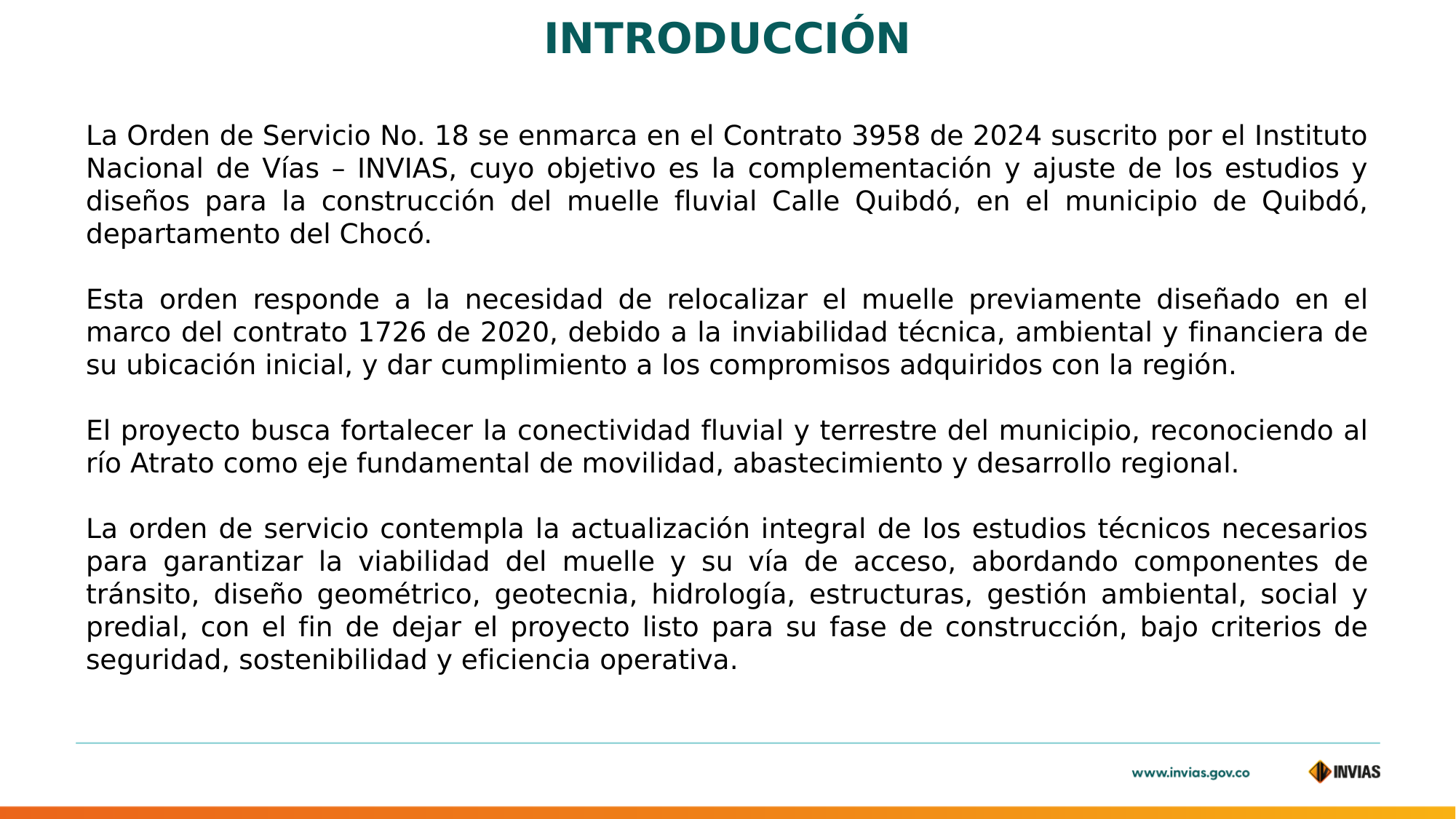

# INTRODUCCIÓN
La Orden de Servicio No. 18 se enmarca en el Contrato 3958 de 2024 suscrito por el Instituto Nacional de Vías – INVIAS, cuyo objetivo es la complementación y ajuste de los estudios y diseños para la construcción del muelle fluvial Calle Quibdó, en el municipio de Quibdó, departamento del Chocó.

Esta orden responde a la necesidad de relocalizar el muelle previamente diseñado en el marco del contrato 1726 de 2020, debido a la inviabilidad técnica, ambiental y financiera de su ubicación inicial, y dar cumplimiento a los compromisos adquiridos con la región.

El proyecto busca fortalecer la conectividad fluvial y terrestre del municipio, reconociendo al río Atrato como eje fundamental de movilidad, abastecimiento y desarrollo regional.

La orden de servicio contempla la actualización integral de los estudios técnicos necesarios para garantizar la viabilidad del muelle y su vía de acceso, abordando componentes de tránsito, diseño geométrico, geotecnia, hidrología, estructuras, gestión ambiental, social y predial, con el fin de dejar el proyecto listo para su fase de construcción, bajo criterios de seguridad, sostenibilidad y eficiencia operativa.